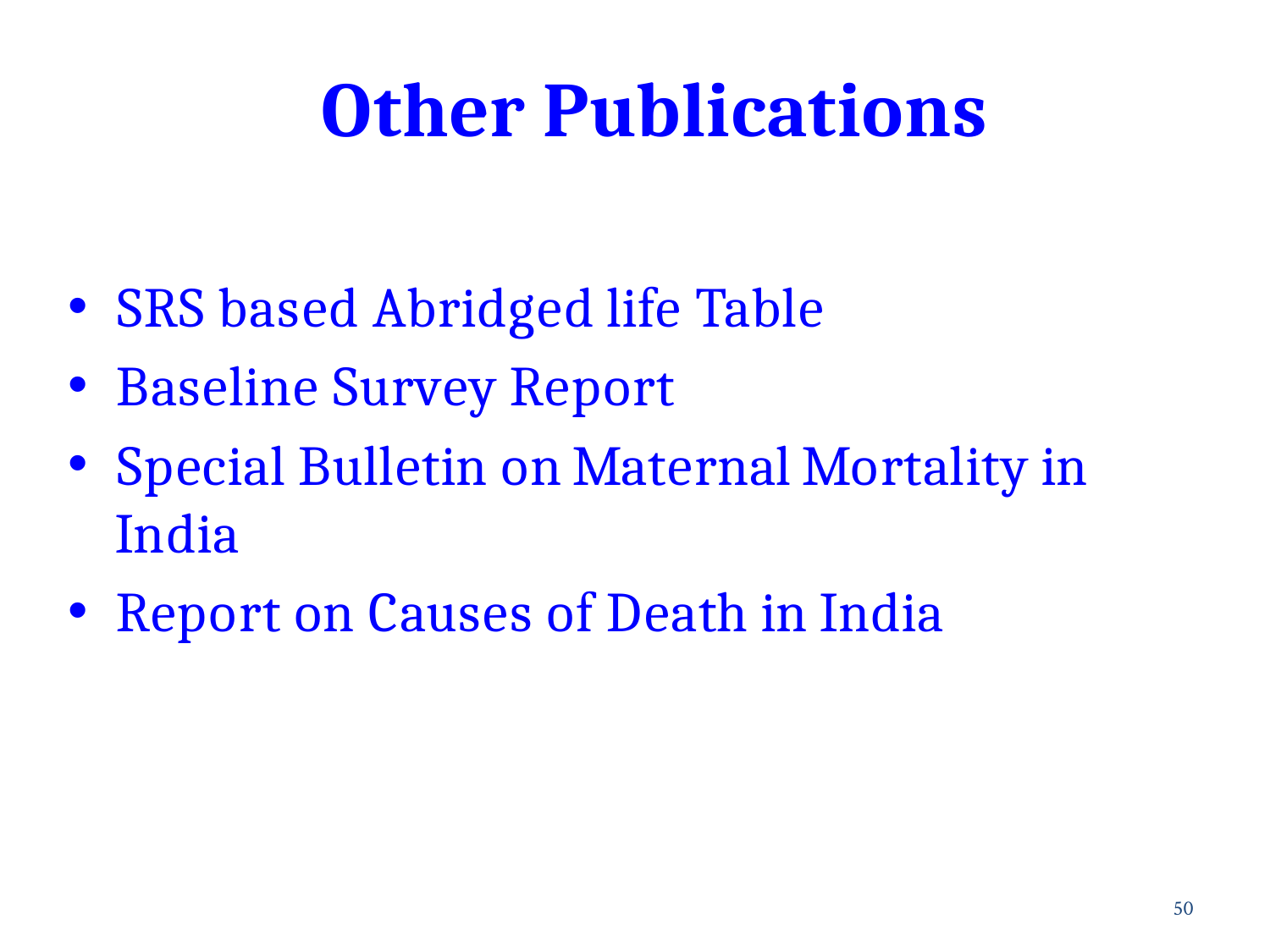

# Other Publications
SRS based Abridged life Table
Baseline Survey Report
Special Bulletin on Maternal Mortality in India
Report on Causes of Death in India
50